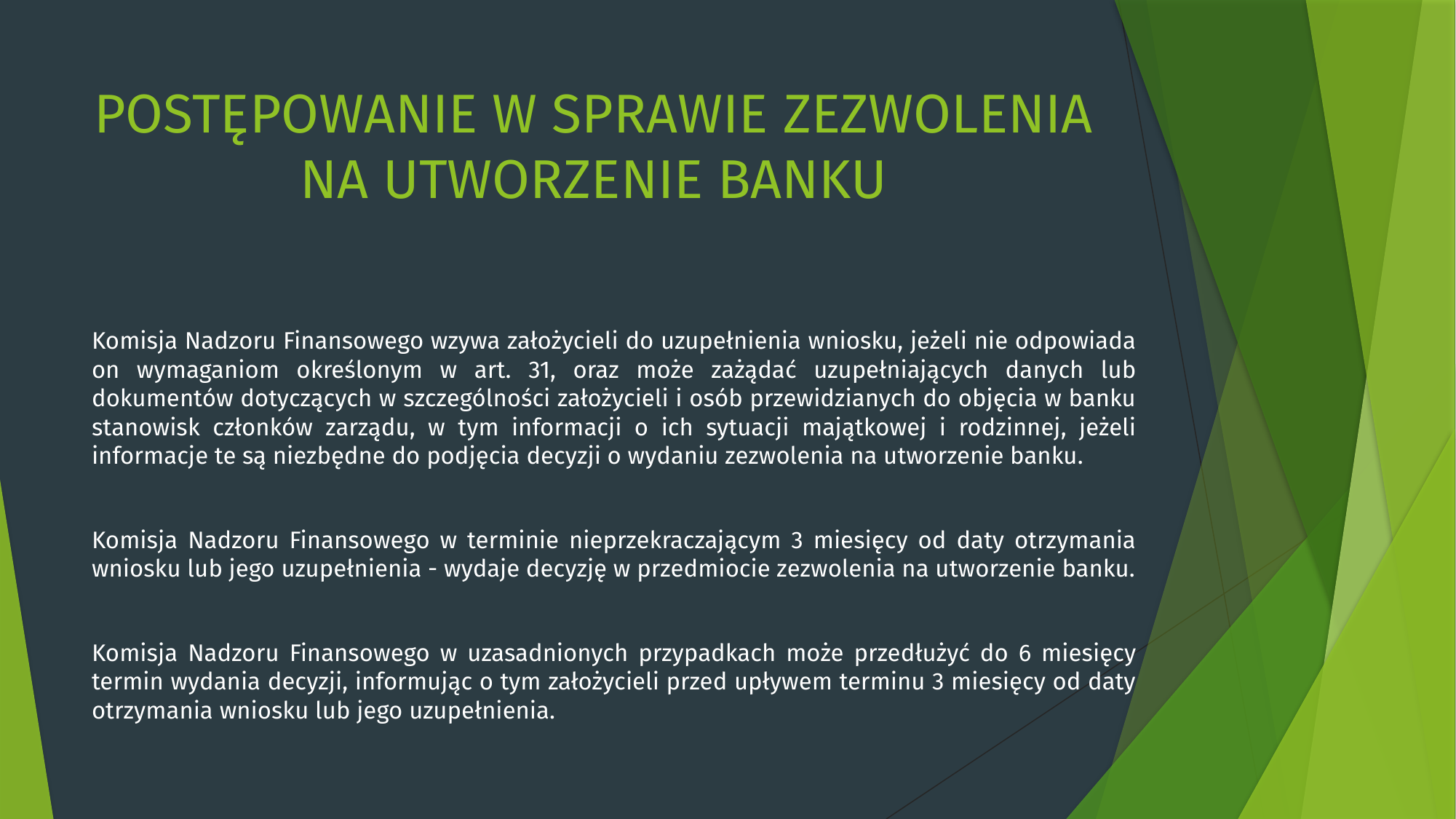

# POSTĘPOWANIE W SPRAWIE ZEZWOLENIA NA UTWORZENIE BANKU
Komisja Nadzoru Finansowego wzywa założycieli do uzupełnienia wniosku, jeżeli nie odpowiada on wymaganiom określonym w art. 31, oraz może zażądać uzupełniających danych lub dokumentów dotyczących w szczególności założycieli i osób przewidzianych do objęcia w banku stanowisk członków zarządu, w tym informacji o ich sytuacji majątkowej i rodzinnej, jeżeli informacje te są niezbędne do podjęcia decyzji o wydaniu zezwolenia na utworzenie banku.

Komisja Nadzoru Finansowego w terminie nieprzekraczającym 3 miesięcy od daty otrzymania wniosku lub jego uzupełnienia - wydaje decyzję w przedmiocie zezwolenia na utworzenie banku.

Komisja Nadzoru Finansowego w uzasadnionych przypadkach może przedłużyć do 6 miesięcy termin wydania decyzji, informując o tym założycieli przed upływem terminu 3 miesięcy od daty otrzymania wniosku lub jego uzupełnienia.